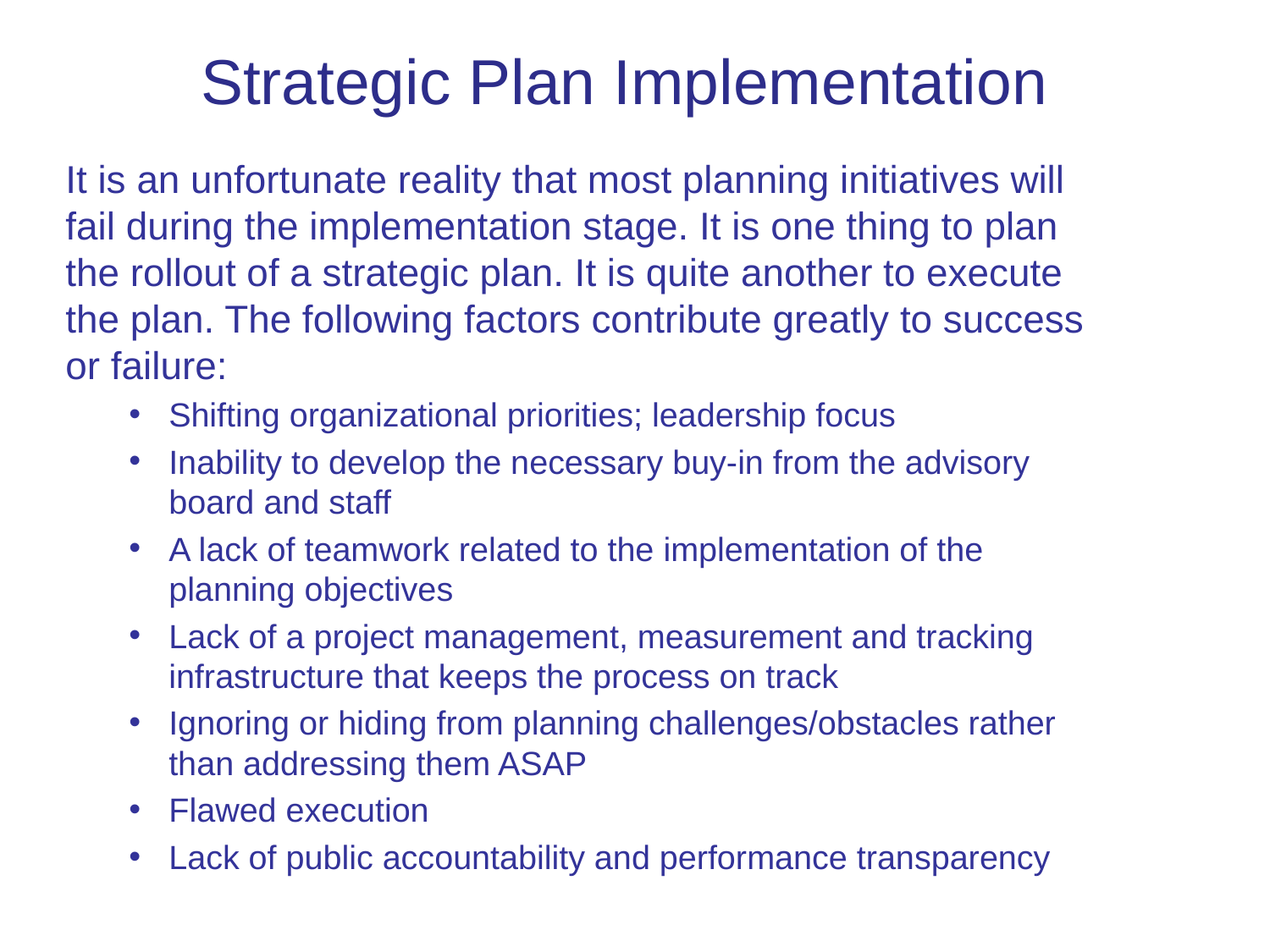

# Strategic Plan Implementation
It is an unfortunate reality that most planning initiatives will fail during the implementation stage. It is one thing to plan the rollout of a strategic plan. It is quite another to execute the plan. The following factors contribute greatly to success or failure:
Shifting organizational priorities; leadership focus
Inability to develop the necessary buy-in from the advisory board and staff
A lack of teamwork related to the implementation of the planning objectives
Lack of a project management, measurement and tracking infrastructure that keeps the process on track
Ignoring or hiding from planning challenges/obstacles rather than addressing them ASAP
Flawed execution
Lack of public accountability and performance transparency